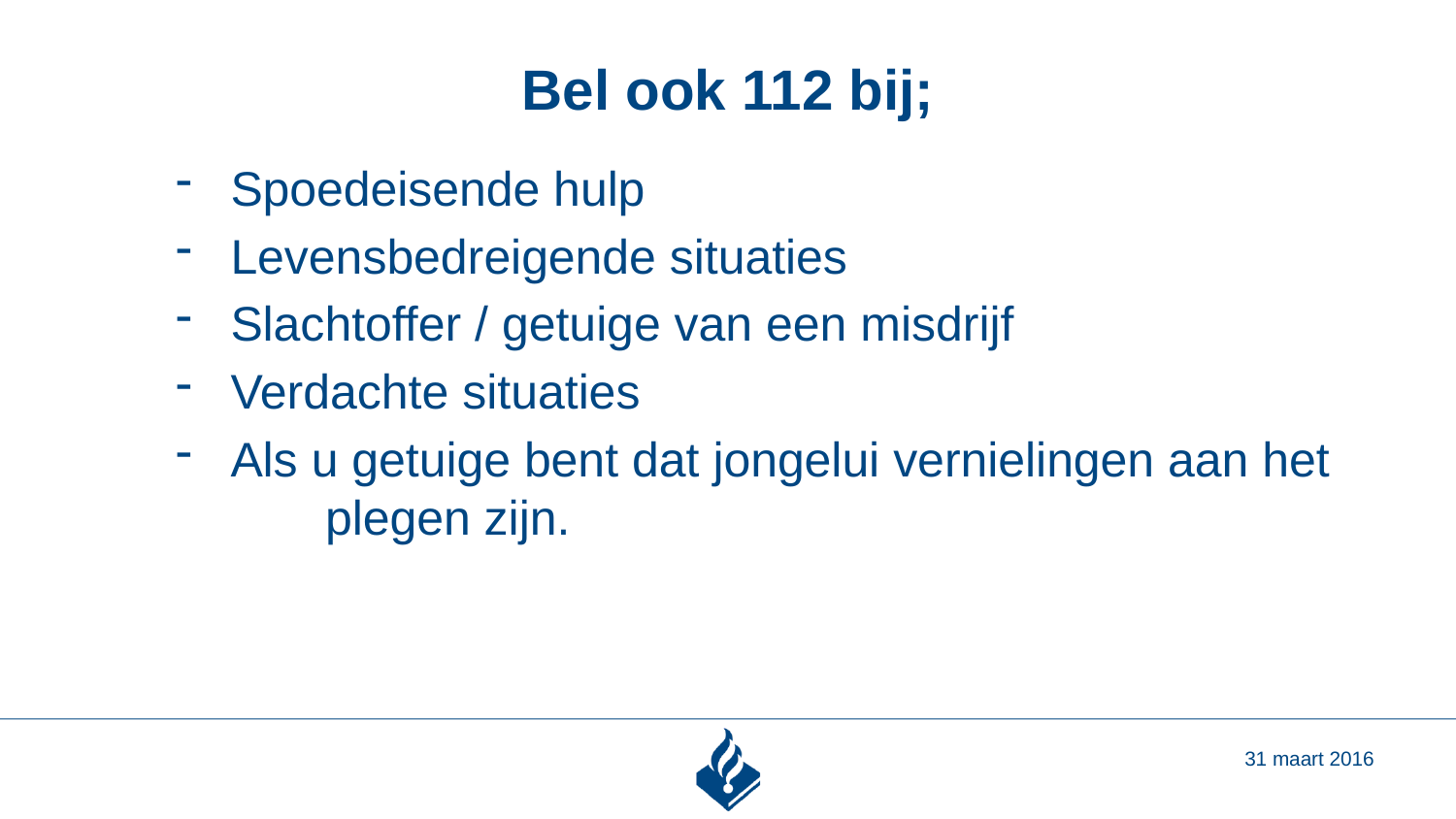

# Bel ook 112 bij;
Spoedeisende hulp
Levensbedreigende situaties
Slachtoffer / getuige van een misdrijf
Verdachte situaties
Als u getuige bent dat jongelui vernielingen aan het           plegen zijn.

31 maart 2016